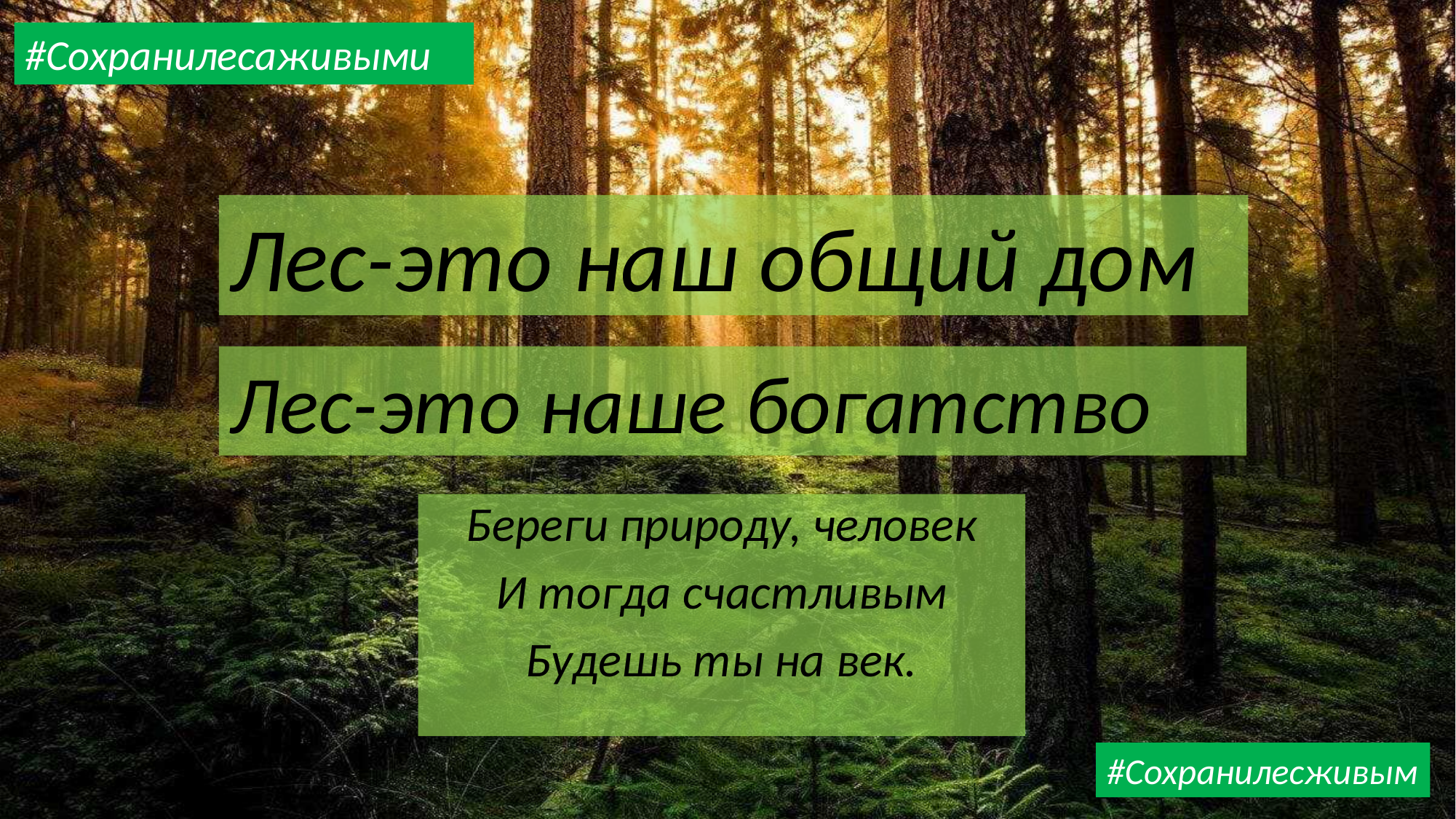

#Сохранилесаживыми
Лес-это наш общий дом
Лес-это наше богатство
Береги природу, человек
И тогда счастливым
Будешь ты на век.

#Сохранилесживым